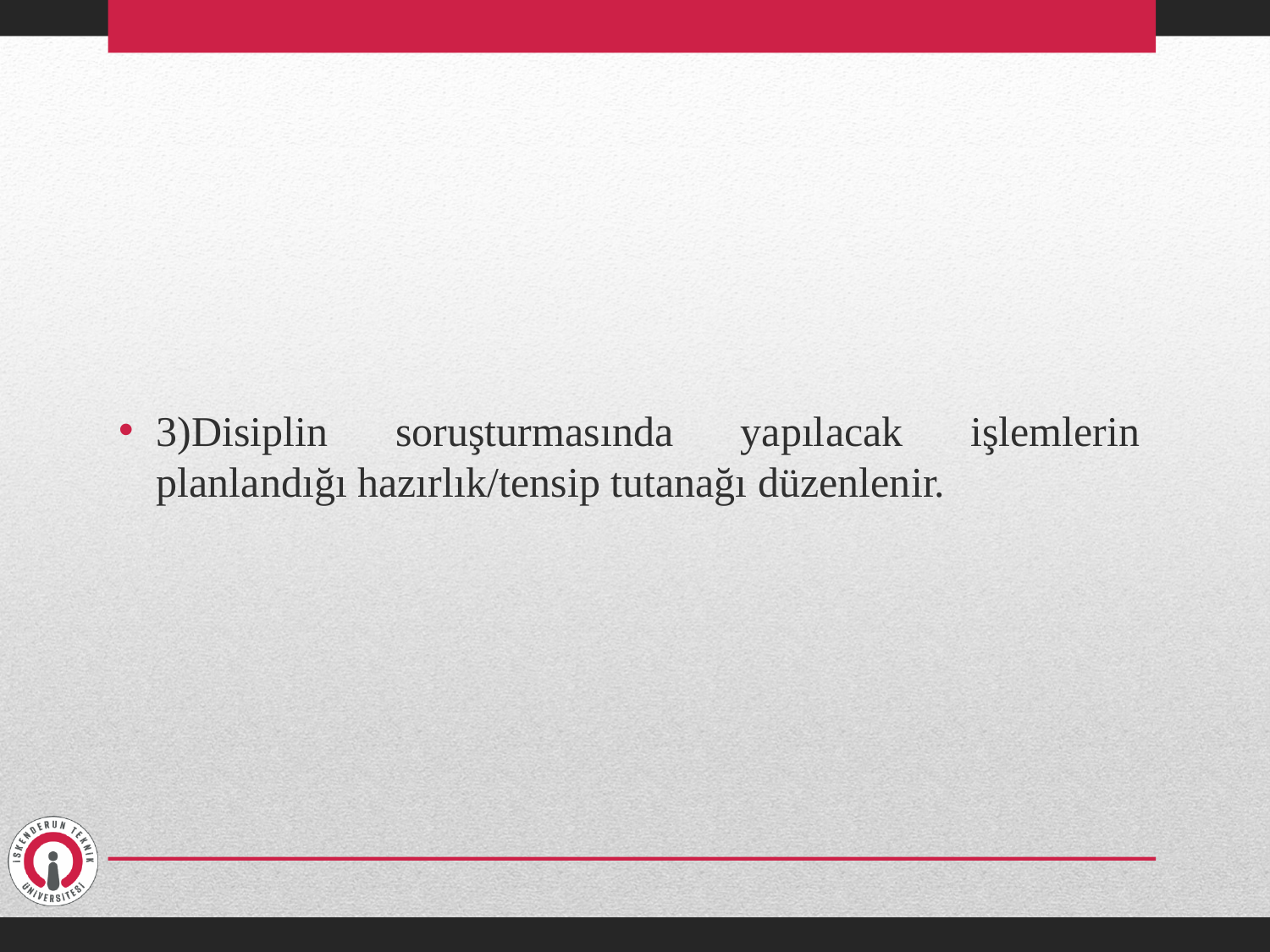

3)Disiplin soruşturmasında yapılacak işlemlerin planlandığı hazırlık/tensip tutanağı düzenlenir.